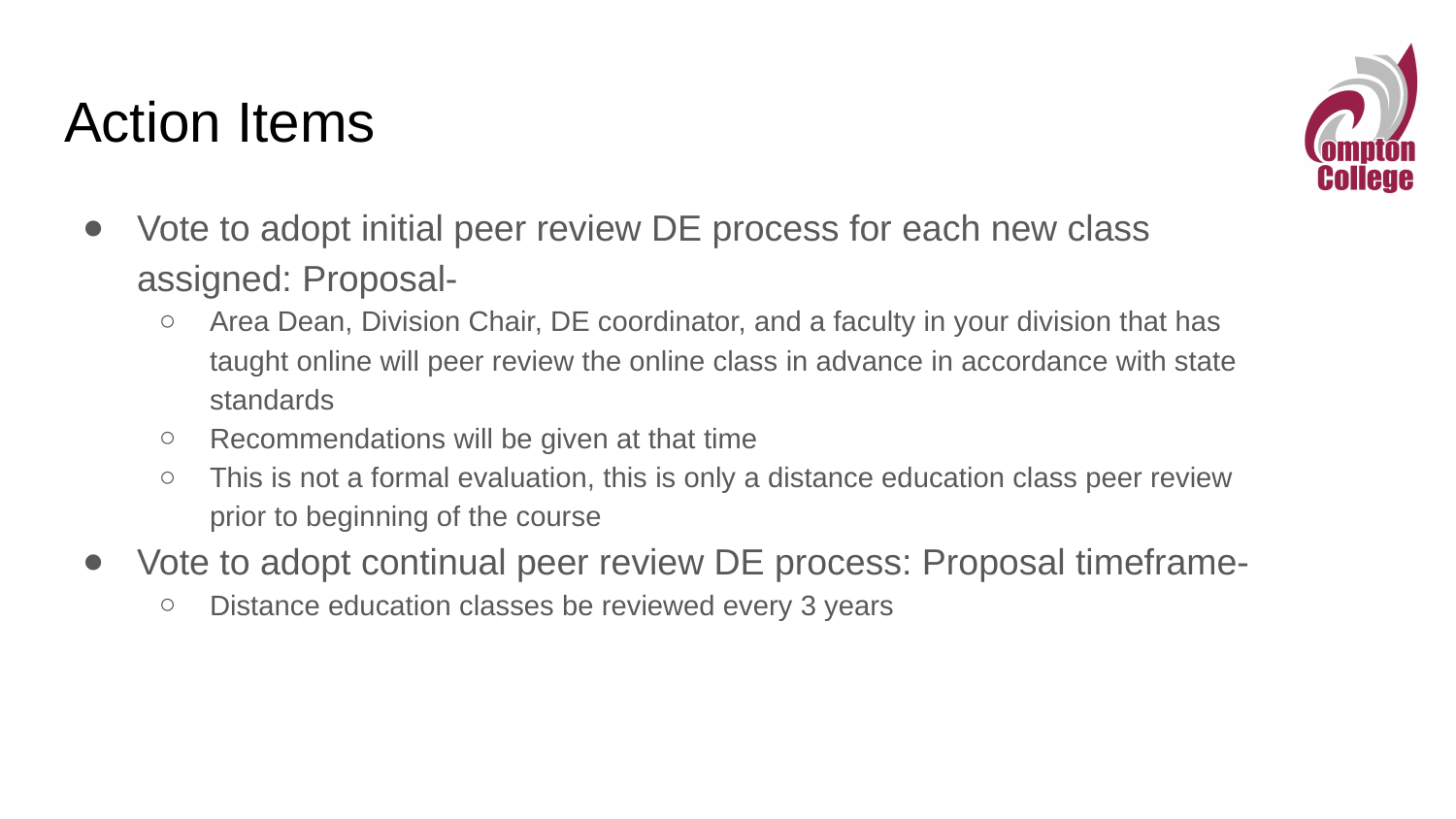

# Action Items
Vote to adopt initial peer review DE process for each new class assigned: Proposal-
Area Dean, Division Chair, DE coordinator, and a faculty in your division that has taught online will peer review the online class in advance in accordance with state standards
Recommendations will be given at that time
This is not a formal evaluation, this is only a distance education class peer review prior to beginning of the course
Vote to adopt continual peer review DE process: Proposal timeframe-
Distance education classes be reviewed every 3 years